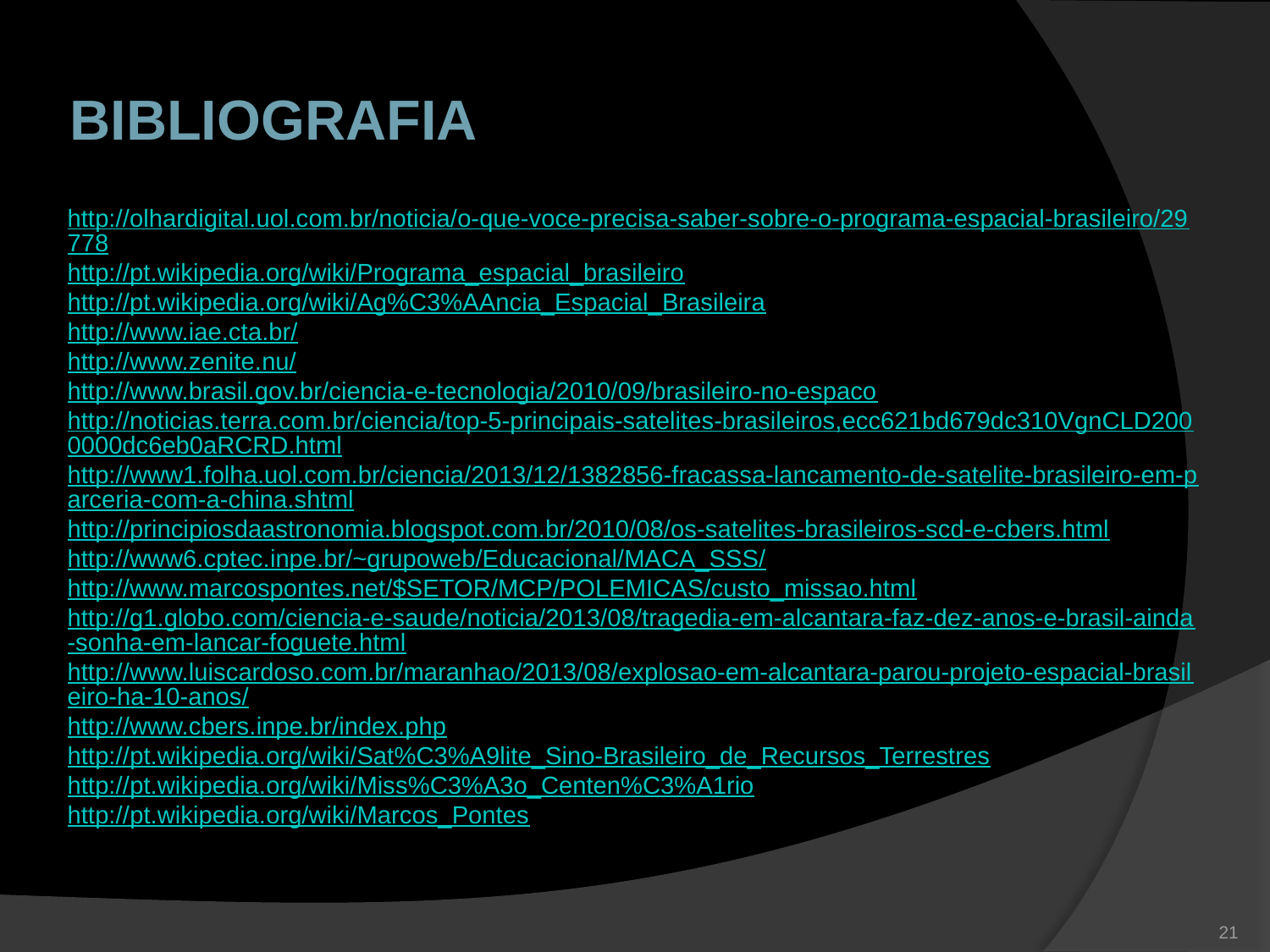

# Bibliografia
http://olhardigital.uol.com.br/noticia/o-que-voce-precisa-saber-sobre-o-programa-espacial-brasileiro/29778
http://pt.wikipedia.org/wiki/Programa_espacial_brasileiro
http://pt.wikipedia.org/wiki/Ag%C3%AAncia_Espacial_Brasileira
http://www.iae.cta.br/
http://www.zenite.nu/
http://www.brasil.gov.br/ciencia-e-tecnologia/2010/09/brasileiro-no-espaco
http://noticias.terra.com.br/ciencia/top-5-principais-satelites-brasileiros,ecc621bd679dc310VgnCLD2000000dc6eb0aRCRD.html
http://www1.folha.uol.com.br/ciencia/2013/12/1382856-fracassa-lancamento-de-satelite-brasileiro-em-parceria-com-a-china.shtml
http://principiosdaastronomia.blogspot.com.br/2010/08/os-satelites-brasileiros-scd-e-cbers.html
http://www6.cptec.inpe.br/~grupoweb/Educacional/MACA_SSS/
http://www.marcospontes.net/$SETOR/MCP/POLEMICAS/custo_missao.html
http://g1.globo.com/ciencia-e-saude/noticia/2013/08/tragedia-em-alcantara-faz-dez-anos-e-brasil-ainda-sonha-em-lancar-foguete.html
http://www.luiscardoso.com.br/maranhao/2013/08/explosao-em-alcantara-parou-projeto-espacial-brasileiro-ha-10-anos/
http://www.cbers.inpe.br/index.php
http://pt.wikipedia.org/wiki/Sat%C3%A9lite_Sino-Brasileiro_de_Recursos_Terrestres
http://pt.wikipedia.org/wiki/Miss%C3%A3o_Centen%C3%A1rio
http://pt.wikipedia.org/wiki/Marcos_Pontes

21